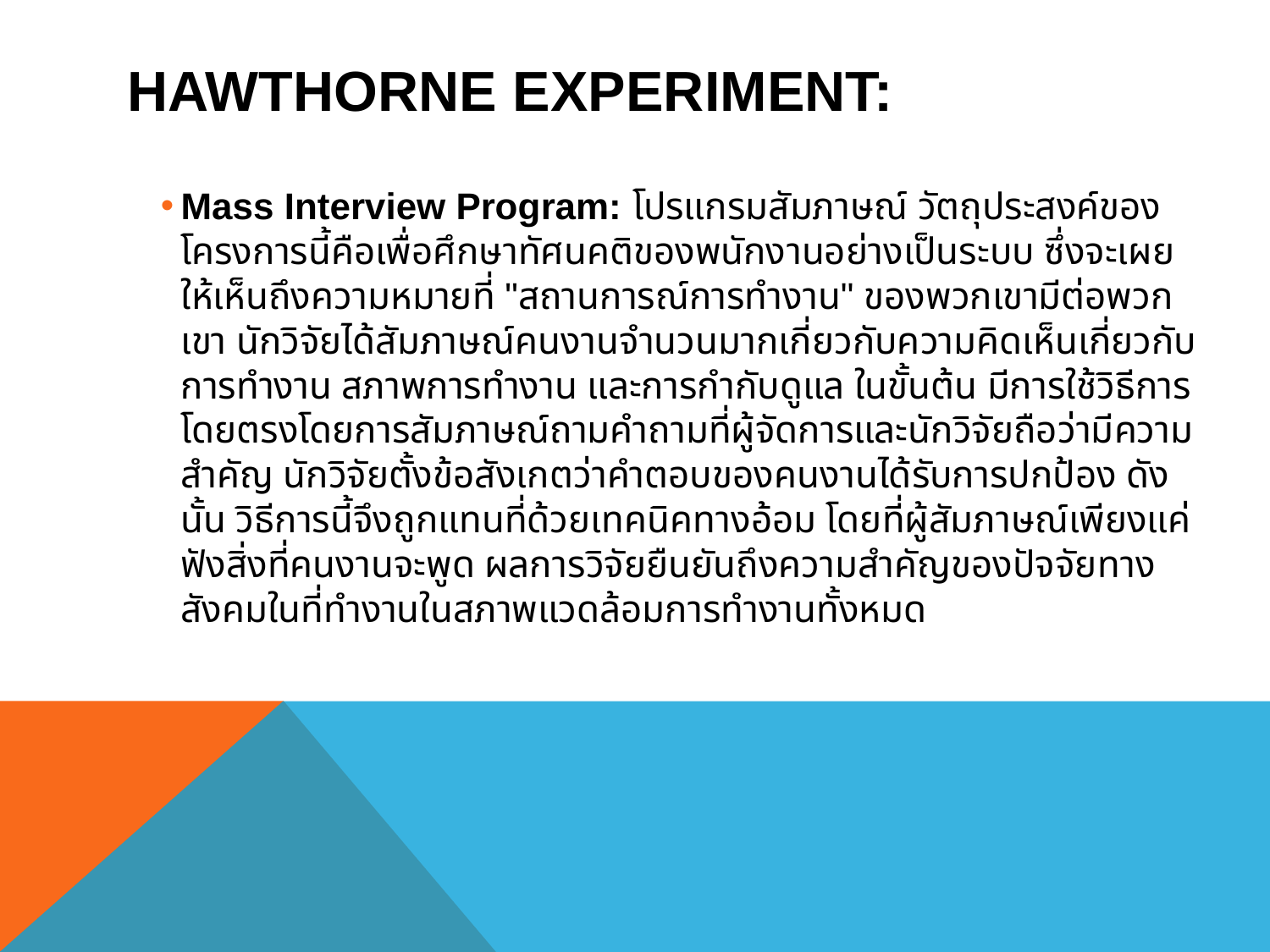

# Hawthorne Experiment:

Mass Interview Program: โปรแกรมสัมภาษณ์ วัตถุประสงค์ของโครงการนี้คือเพื่อศึกษาทัศนคติของพนักงานอย่างเป็นระบบ ซึ่งจะเผยให้เห็นถึงความหมายที่ "สถานการณ์การทำงาน" ของพวกเขามีต่อพวกเขา นักวิจัยได้สัมภาษณ์คนงานจำนวนมากเกี่ยวกับความคิดเห็นเกี่ยวกับการทำงาน สภาพการทำงาน และการกำกับดูแล ในขั้นต้น มีการใช้วิธีการโดยตรงโดยการสัมภาษณ์ถามคำถามที่ผู้จัดการและนักวิจัยถือว่ามีความสำคัญ นักวิจัยตั้งข้อสังเกตว่าคำตอบของคนงานได้รับการปกป้อง ดังนั้น วิธีการนี้จึงถูกแทนที่ด้วยเทคนิคทางอ้อม โดยที่ผู้สัมภาษณ์เพียงแค่ฟังสิ่งที่คนงานจะพูด ผลการวิจัยยืนยันถึงความสำคัญของปัจจัยทางสังคมในที่ทำงานในสภาพแวดล้อมการทำงานทั้งหมด